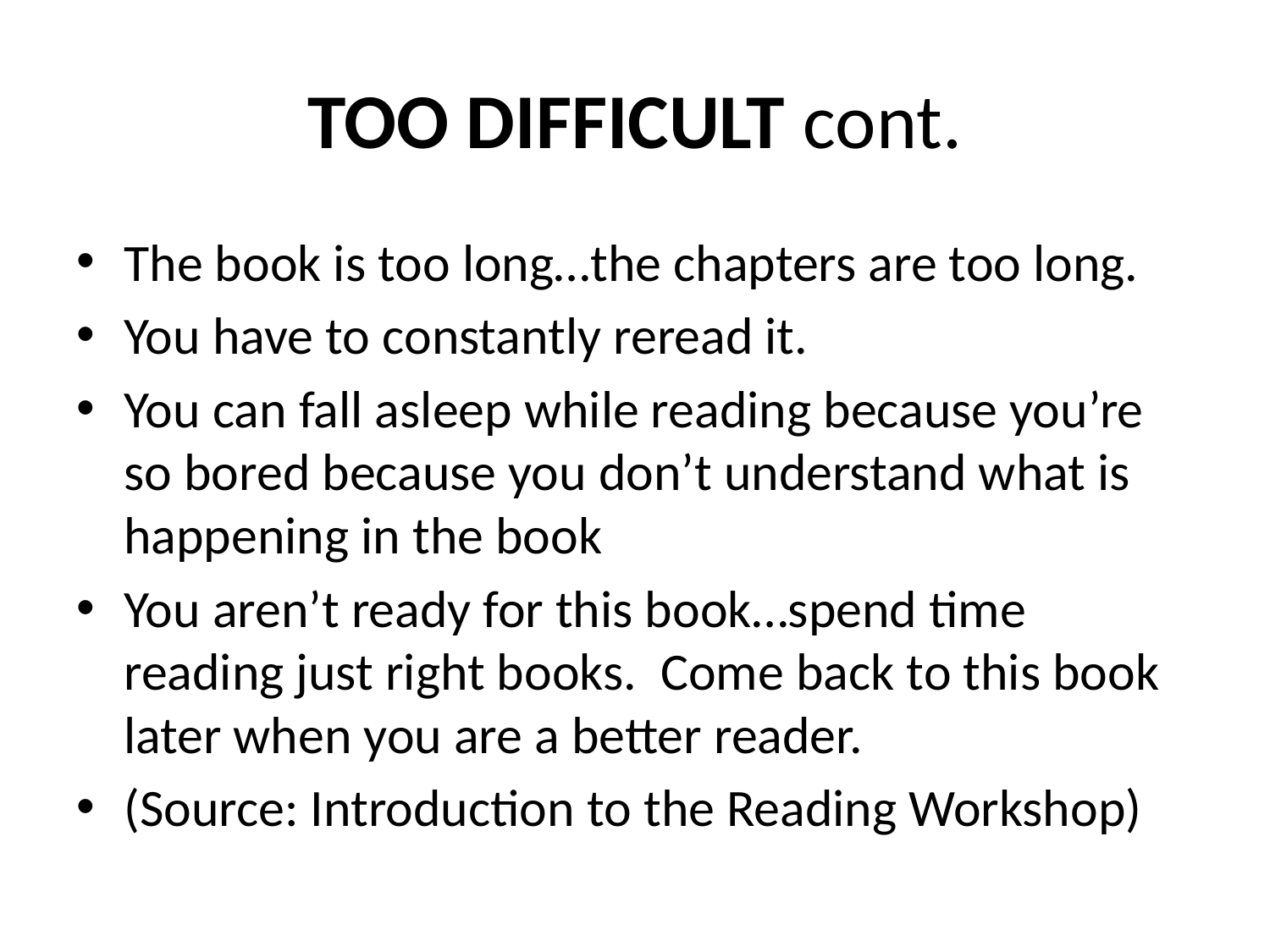

# TOO DIFFICULT cont.
The book is too long…the chapters are too long.
You have to constantly reread it.
You can fall asleep while reading because you’re so bored because you don’t understand what is happening in the book
You aren’t ready for this book…spend time reading just right books.  Come back to this book later when you are a better reader.
(Source: Introduction to the Reading Workshop)